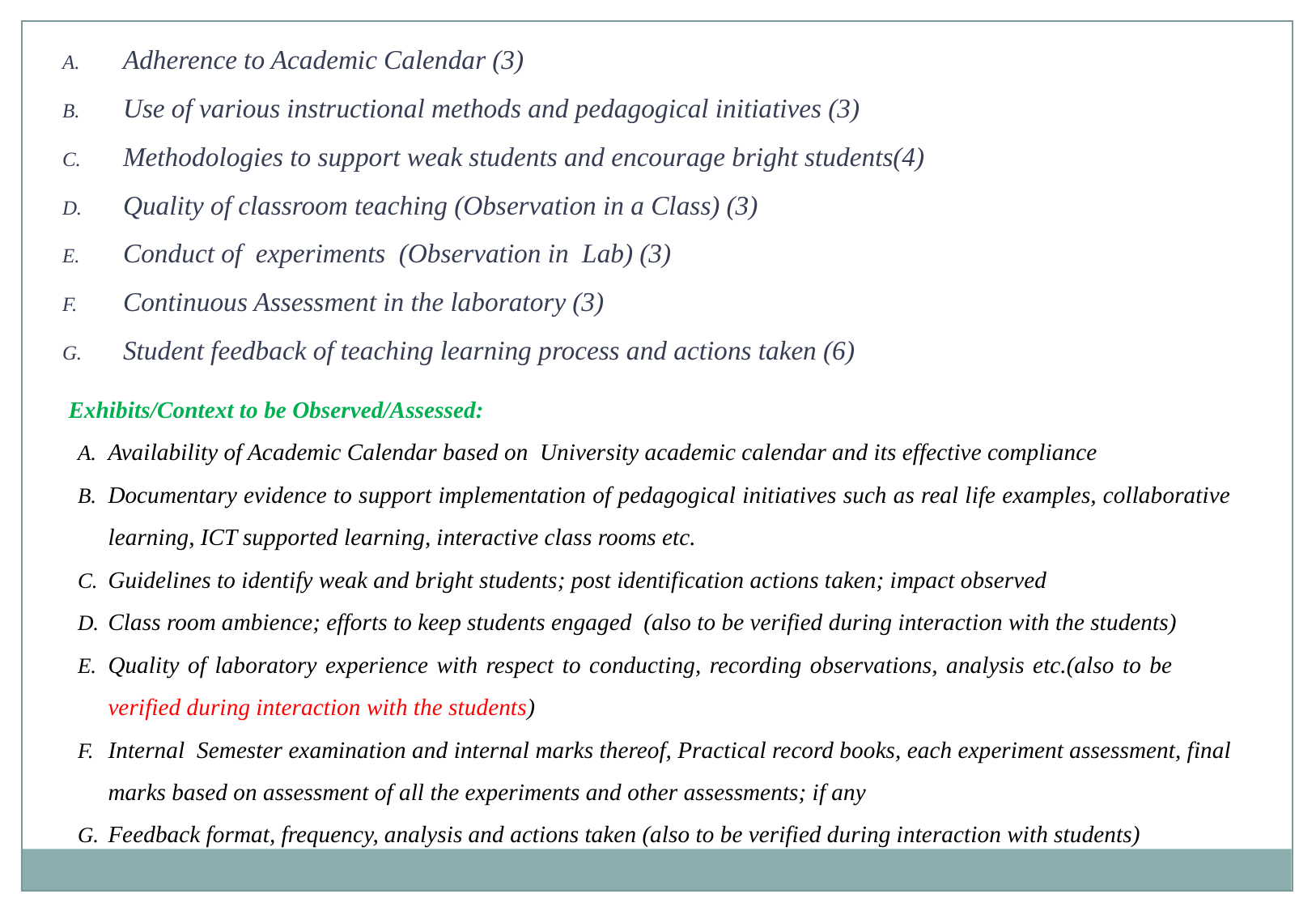

Adherence to Academic Calendar (3)
Use of various instructional methods and pedagogical initiatives (3)
Methodologies to support weak students and encourage bright students(4)
Quality of classroom teaching (Observation in a Class) (3)
Conduct of  experiments  (Observation in  Lab) (3)
Continuous Assessment in the laboratory (3)
Student feedback of teaching learning process and actions taken (6)
Exhibits/Context to be Observed/Assessed:
Availability of Academic Calendar based on  University academic calendar and its effective compliance
Documentary evidence to support implementation of pedagogical initiatives such as real life examples, collaborative learning, ICT supported learning, interactive class rooms etc.
Guidelines to identify weak and bright students; post identification actions taken; impact observed
Class room ambience; efforts to keep students engaged  (also to be verified during interaction with the students)
Quality of laboratory experience with respect to conducting, recording observations, analysis etc.(also to be verified during interaction with the students)
Internal  Semester examination and internal marks thereof, Practical record books, each experiment assessment, final marks based on assessment of all the experiments and other assessments; if any
Feedback format, frequency, analysis and actions taken (also to be verified during interaction with students)